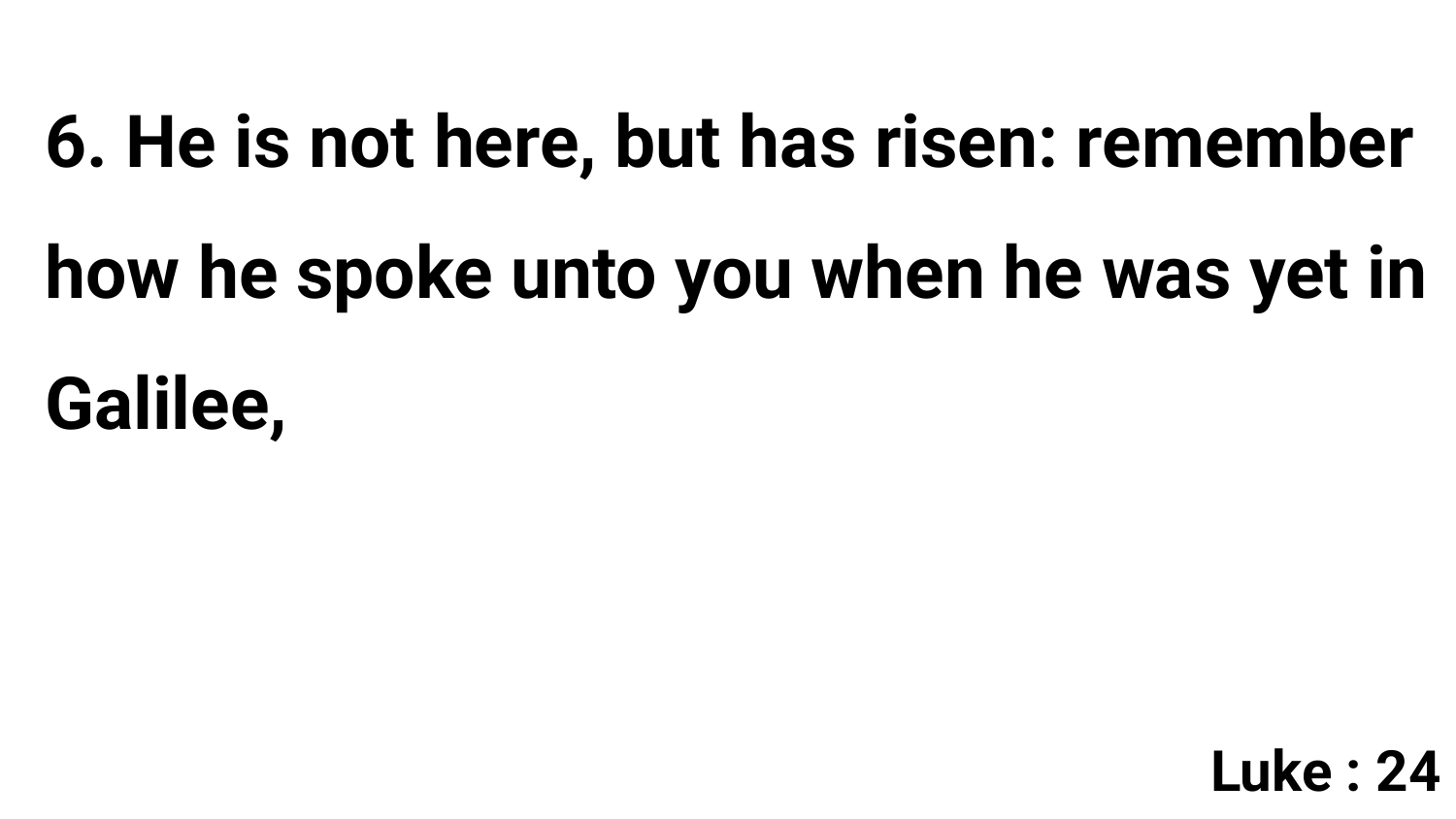

6. He is not here, but has risen: remember how he spoke unto you when he was yet in Galilee,
Luke : 24